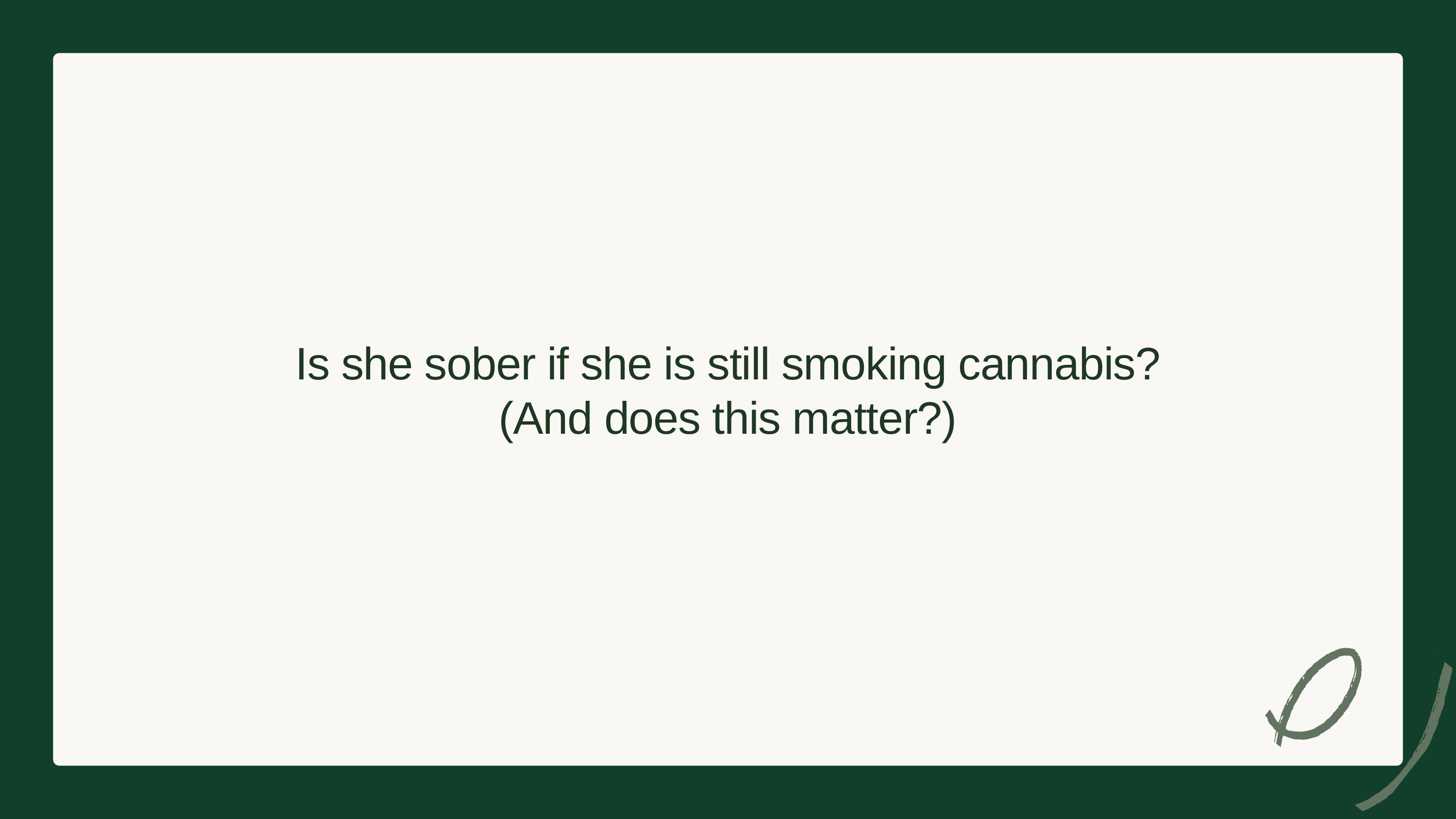

Is she sober if she is still smoking cannabis?
(And does this matter?)